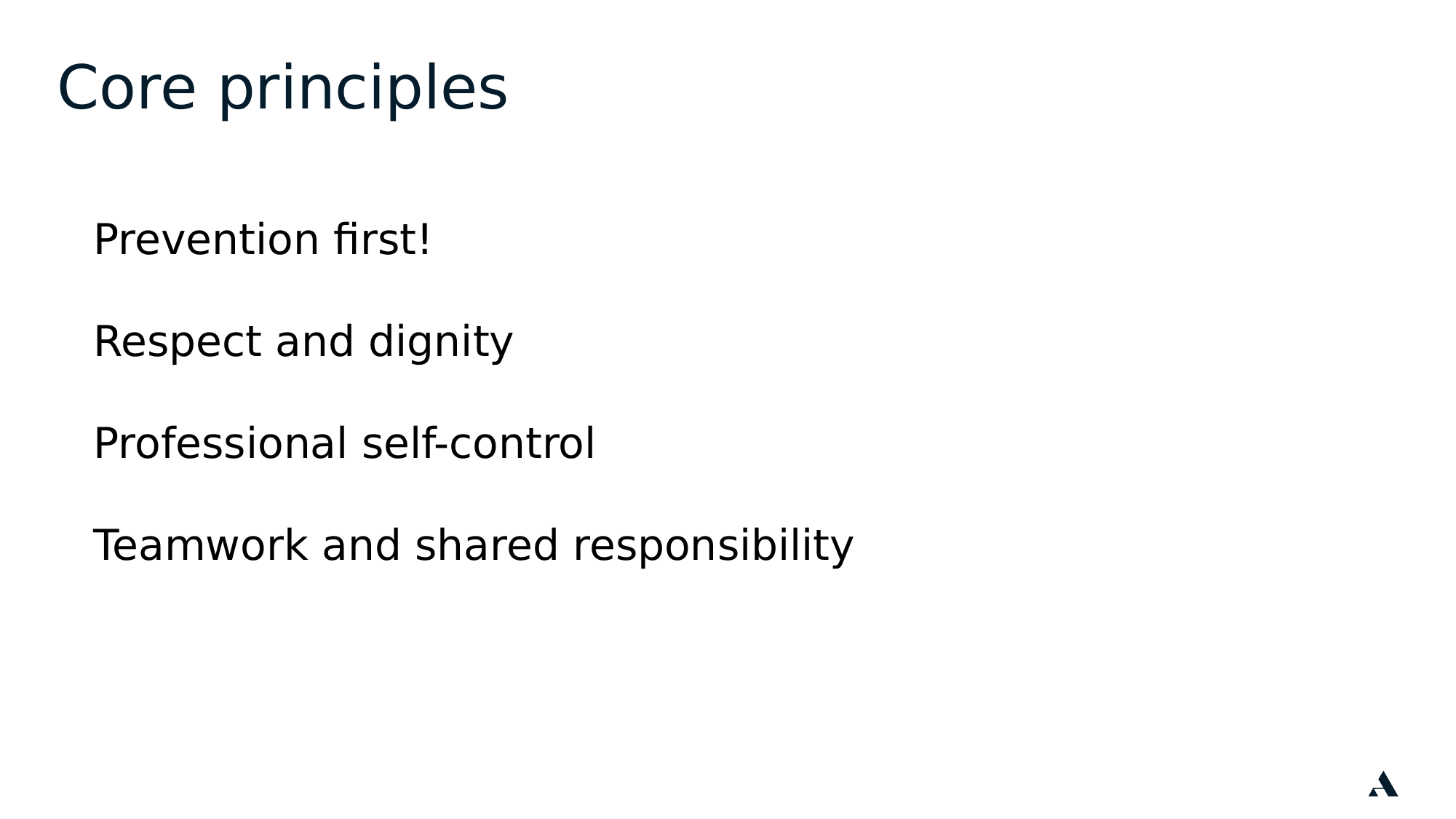

# Core principles
Prevention first!
Respect and dignity
Professional self-control
Teamwork and shared responsibility